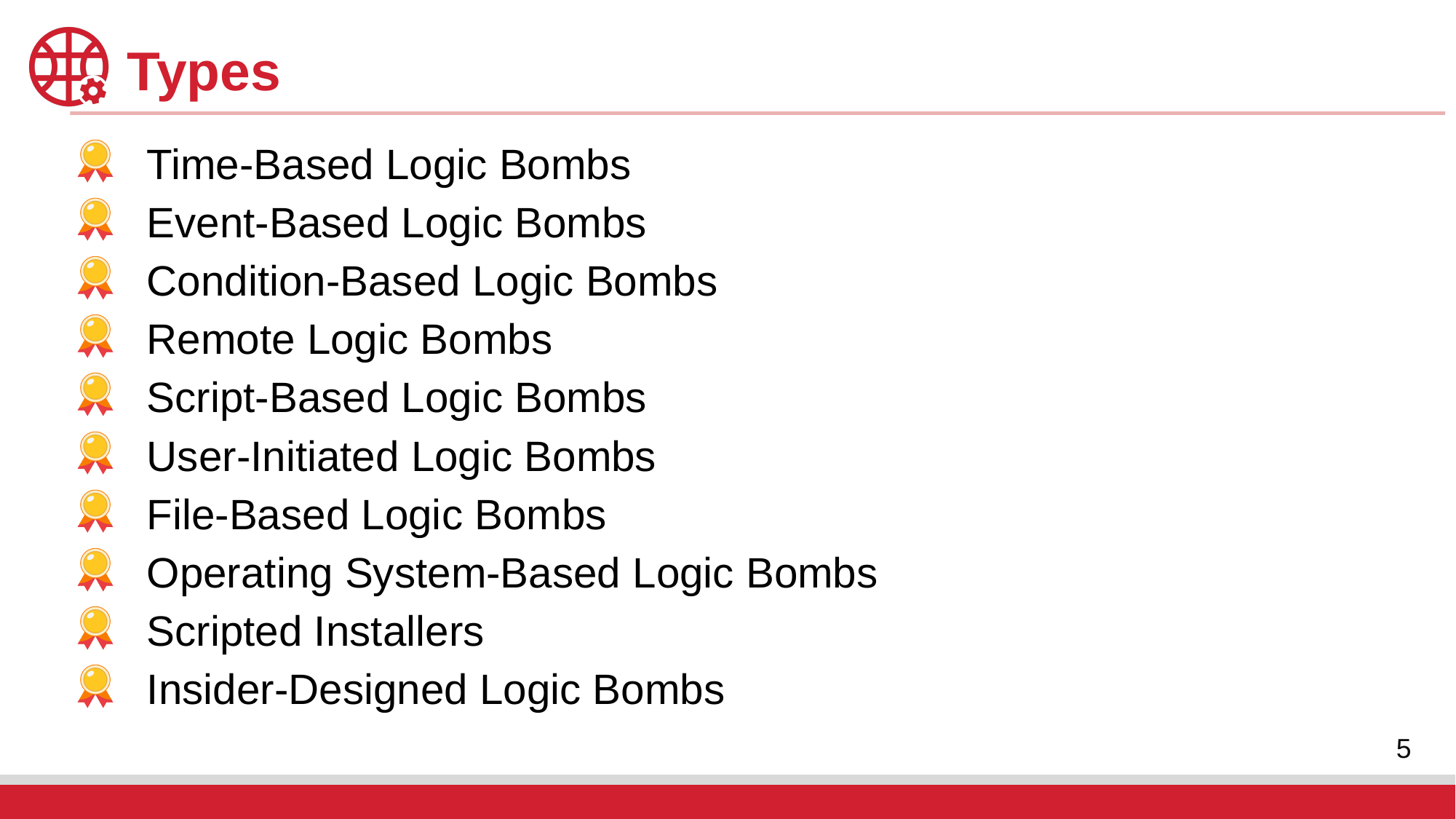

Types
Time-Based Logic Bombs
Event-Based Logic Bombs
Condition-Based Logic Bombs
Remote Logic Bombs
Script-Based Logic Bombs
User-Initiated Logic Bombs
File-Based Logic Bombs
Operating System-Based Logic Bombs
Scripted Installers
Insider-Designed Logic Bombs